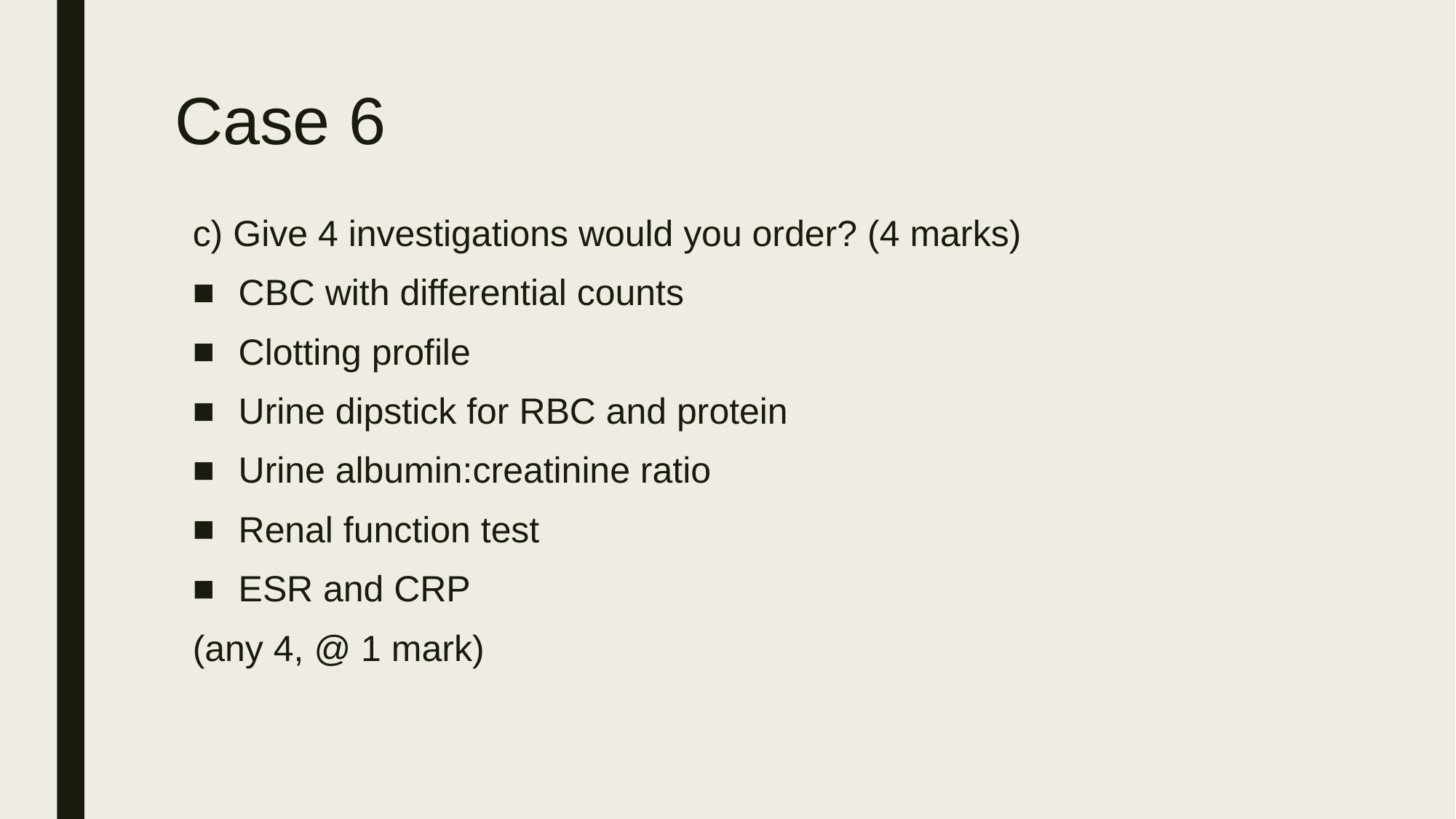

# Case 6
c) Give 4 investigations would you order? (4 marks)
CBC with differential counts
Clotting profile
Urine dipstick for RBC and protein
Urine albumin:creatinine ratio
Renal function test
ESR and CRP
(any 4, @ 1 mark)